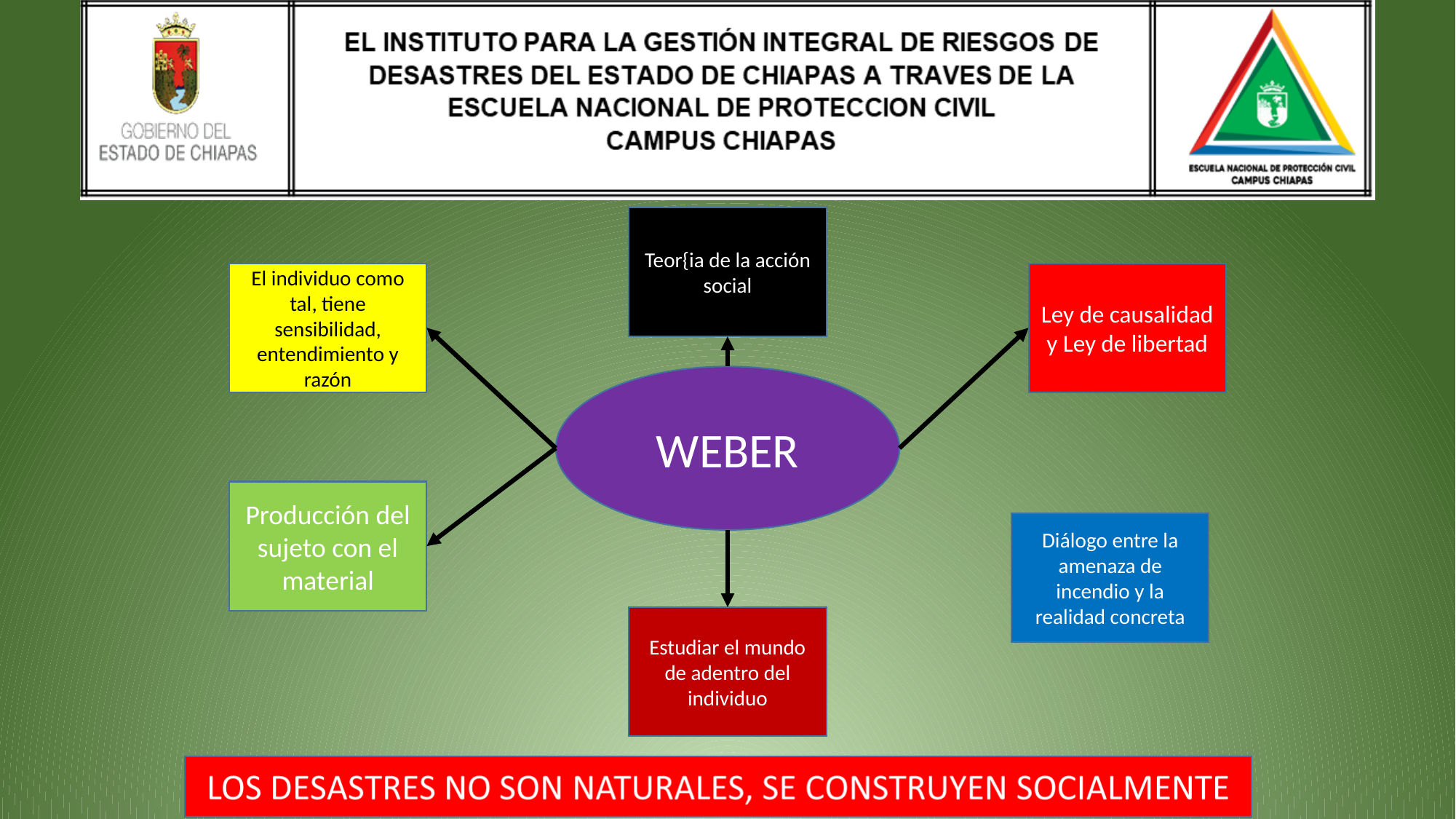

Teor{ia de la acción social
El individuo como tal, tiene sensibilidad, entendimiento y razón
Ley de causalidad y Ley de libertad
WEBER
Producción del sujeto con el material
Diálogo entre la amenaza de incendio y la realidad concreta
Estudiar el mundo de adentro del individuo